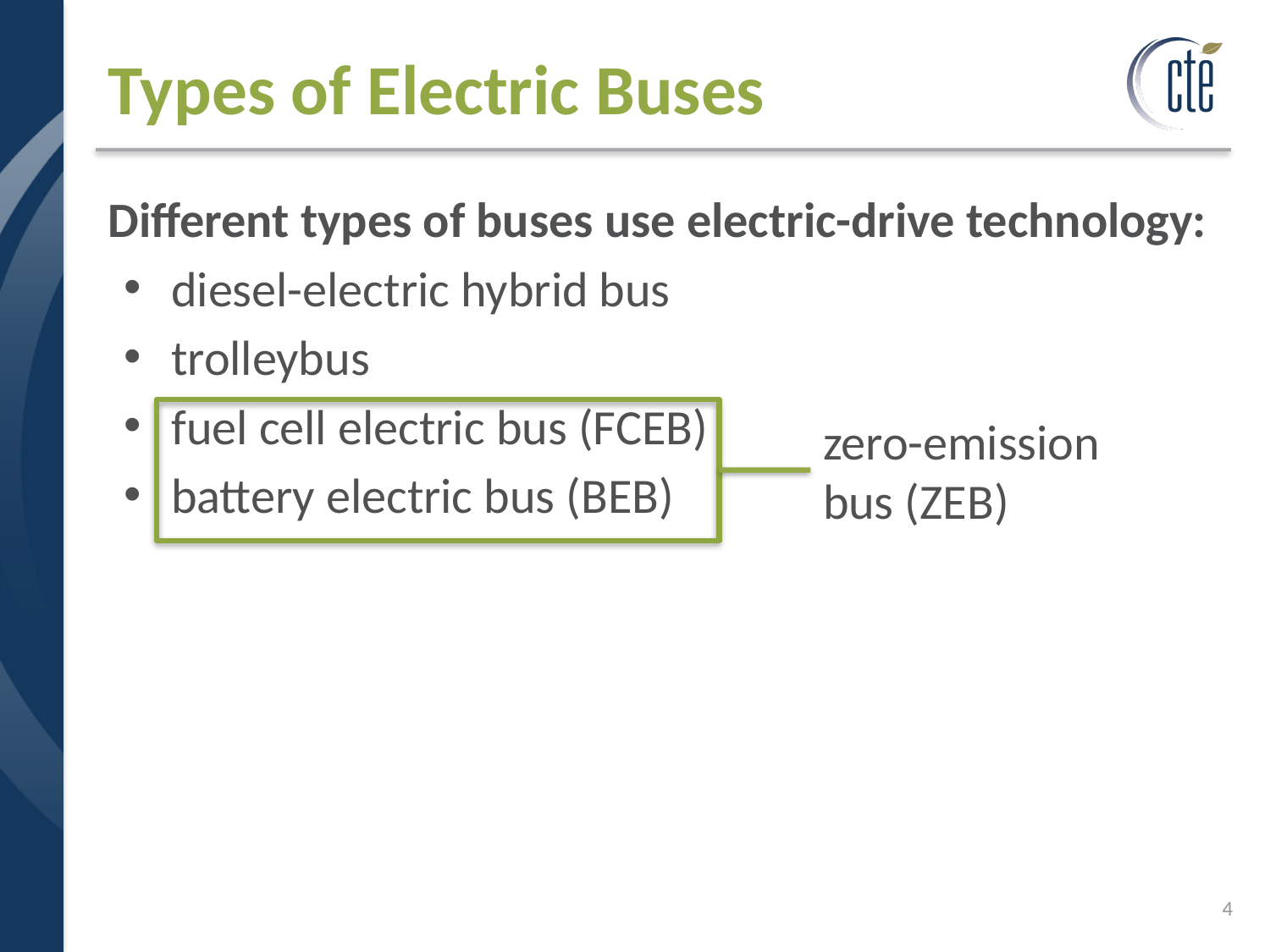

# Types of Electric Buses
Different types of buses use electric-drive technology:
diesel-electric hybrid bus
trolleybus
fuel cell electric bus (FCEB)
battery electric bus (BEB)

zero-emission bus (ZEB)
4